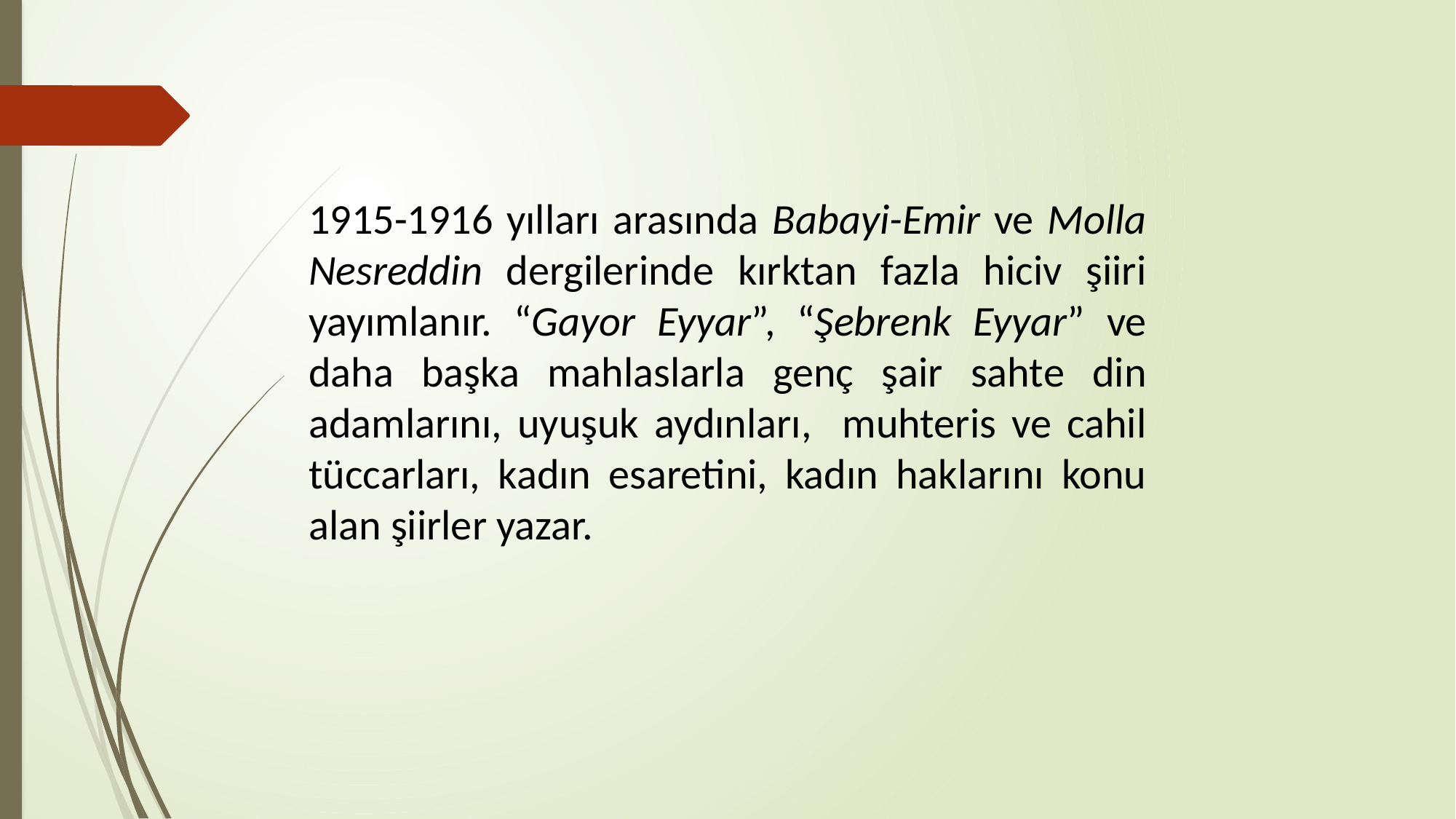

1915-1916 yılları arasında Babayi-Emir ve Molla Nesreddin dergilerinde kırktan fazla hiciv şiiri yayımlanır. “Gayor Eyyar”, “Şebrenk Eyyar” ve daha başka mahlaslarla genç şair sahte din adamlarını, uyuşuk aydınları,  muhteris ve cahil tüccarları, kadın esaretini, kadın haklarını konu alan şiirler yazar.